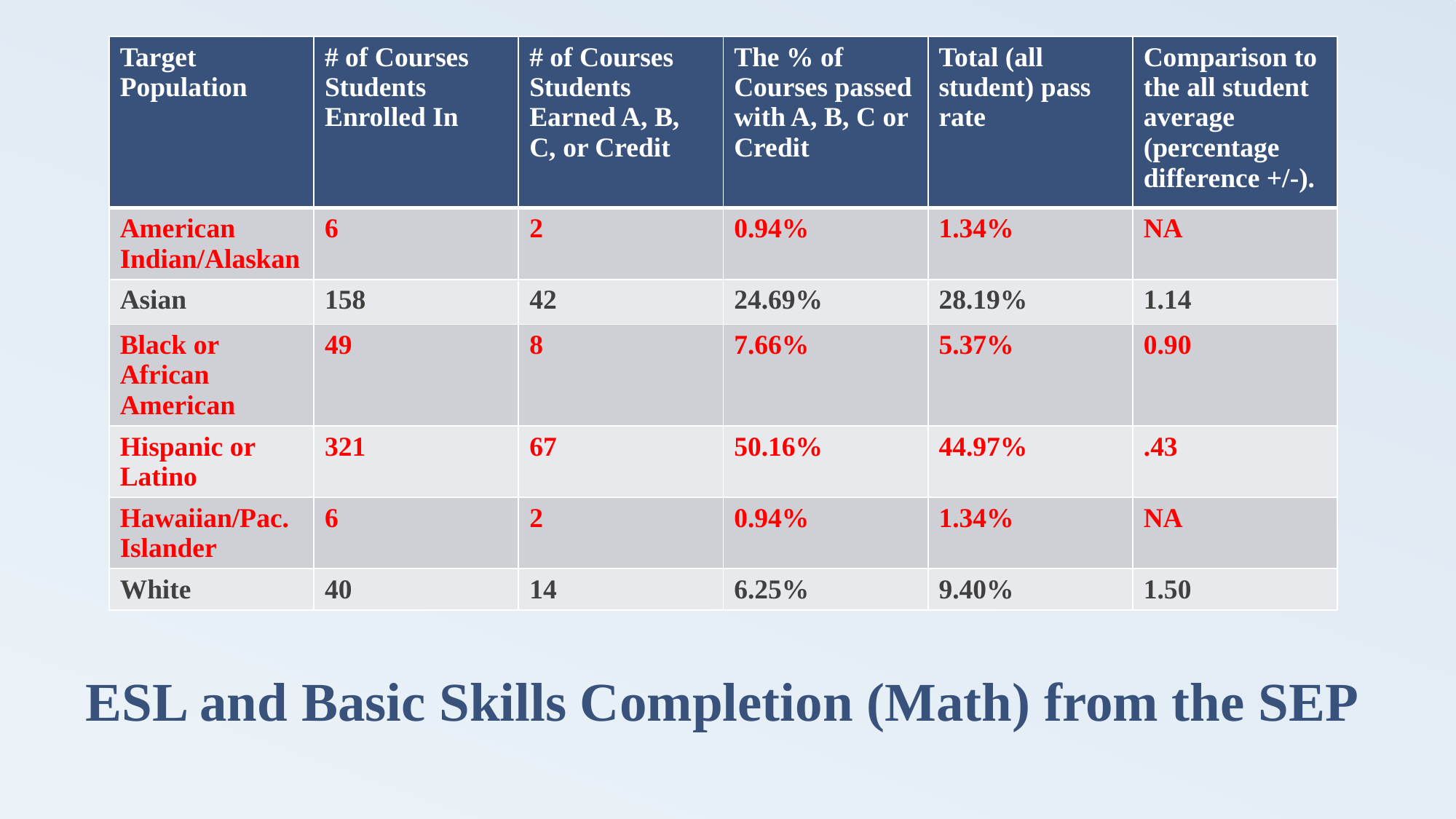

| Target Population | # of Courses Students Enrolled In | # of Courses Students Earned A, B, C, or Credit | The % of Courses passed with A, B, C or Credit | Total (all student) pass rate | Comparison to the all student average (percentage difference +/-). |
| --- | --- | --- | --- | --- | --- |
| American Indian/Alaskan | 6 | 2 | 0.94% | 1.34% | NA |
| Asian | 158 | 42 | 24.69% | 28.19% | 1.14 |
| Black or African American | 49 | 8 | 7.66% | 5.37% | 0.90 |
| Hispanic or Latino | 321 | 67 | 50.16% | 44.97% | .43 |
| Hawaiian/Pac. Islander | 6 | 2 | 0.94% | 1.34% | NA |
| White | 40 | 14 | 6.25% | 9.40% | 1.50 |
# ESL and Basic Skills Completion (Math) from the SEP